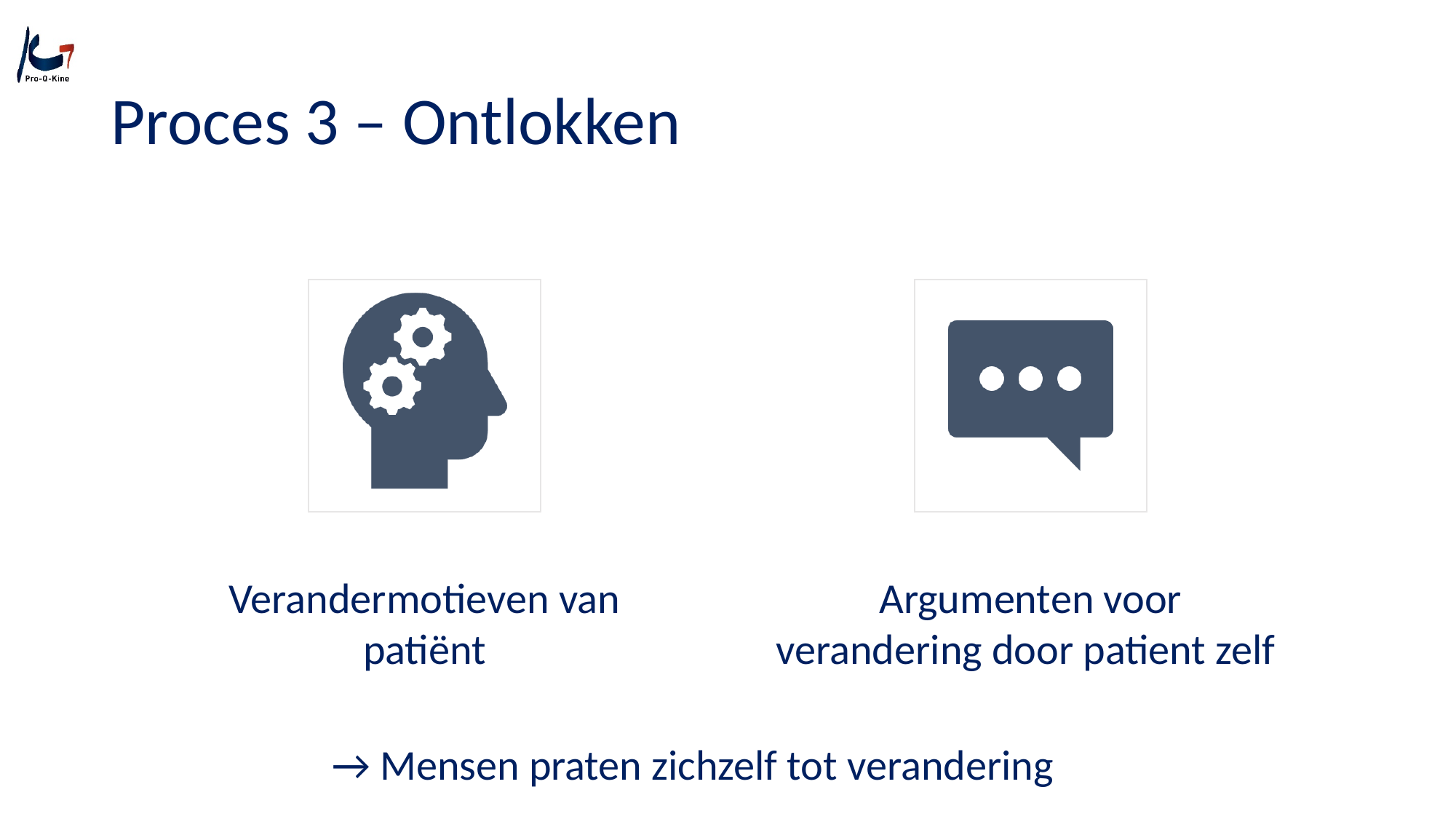

# Proces 3 – Ontlokken
Verandermotieven van patiënt
Argumenten voor verandering door patient zelf
→ Mensen praten zichzelf tot verandering